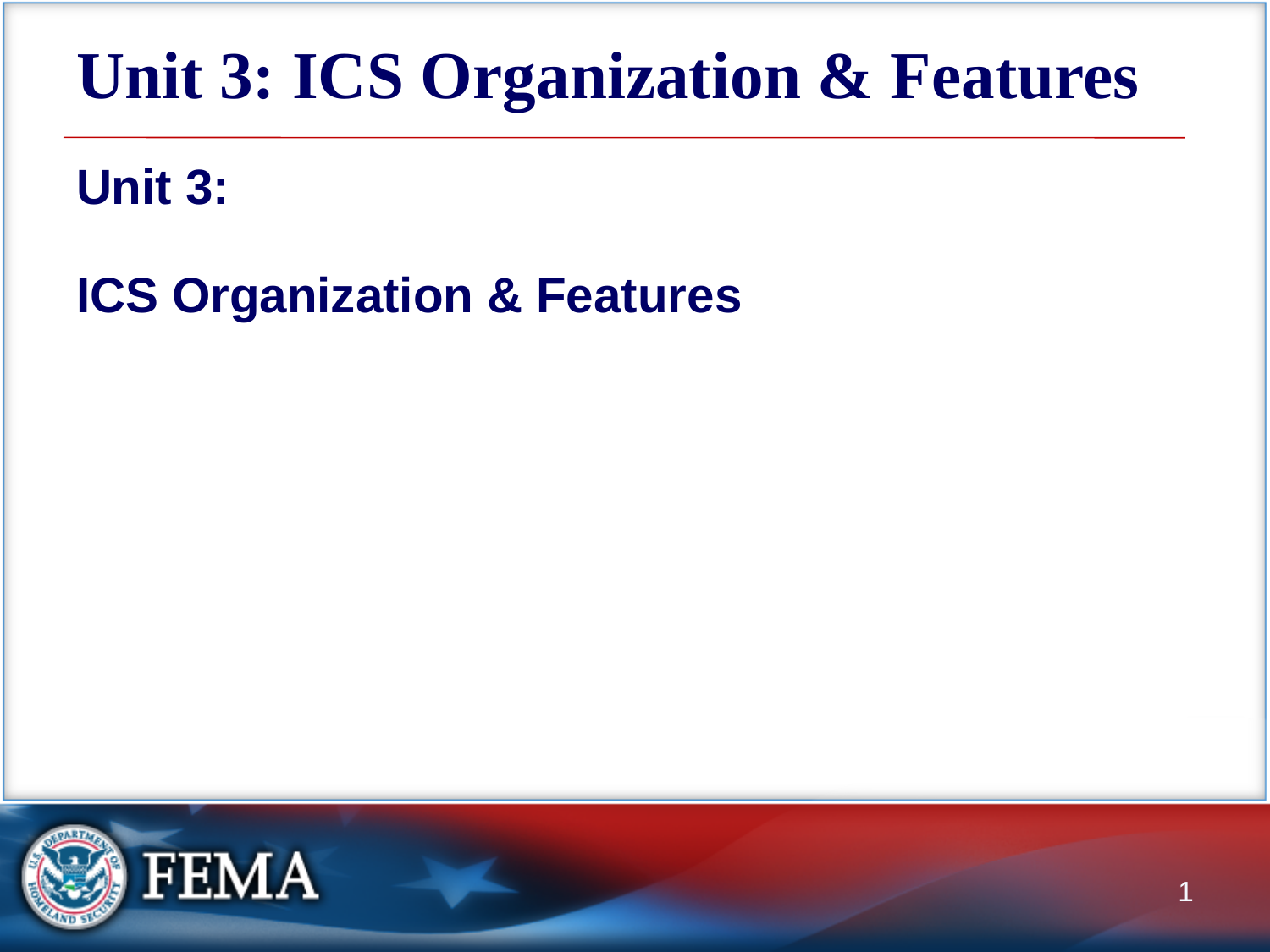

# Unit 3: ICS Organization & Features
Unit 3:
ICS Organization & Features
1